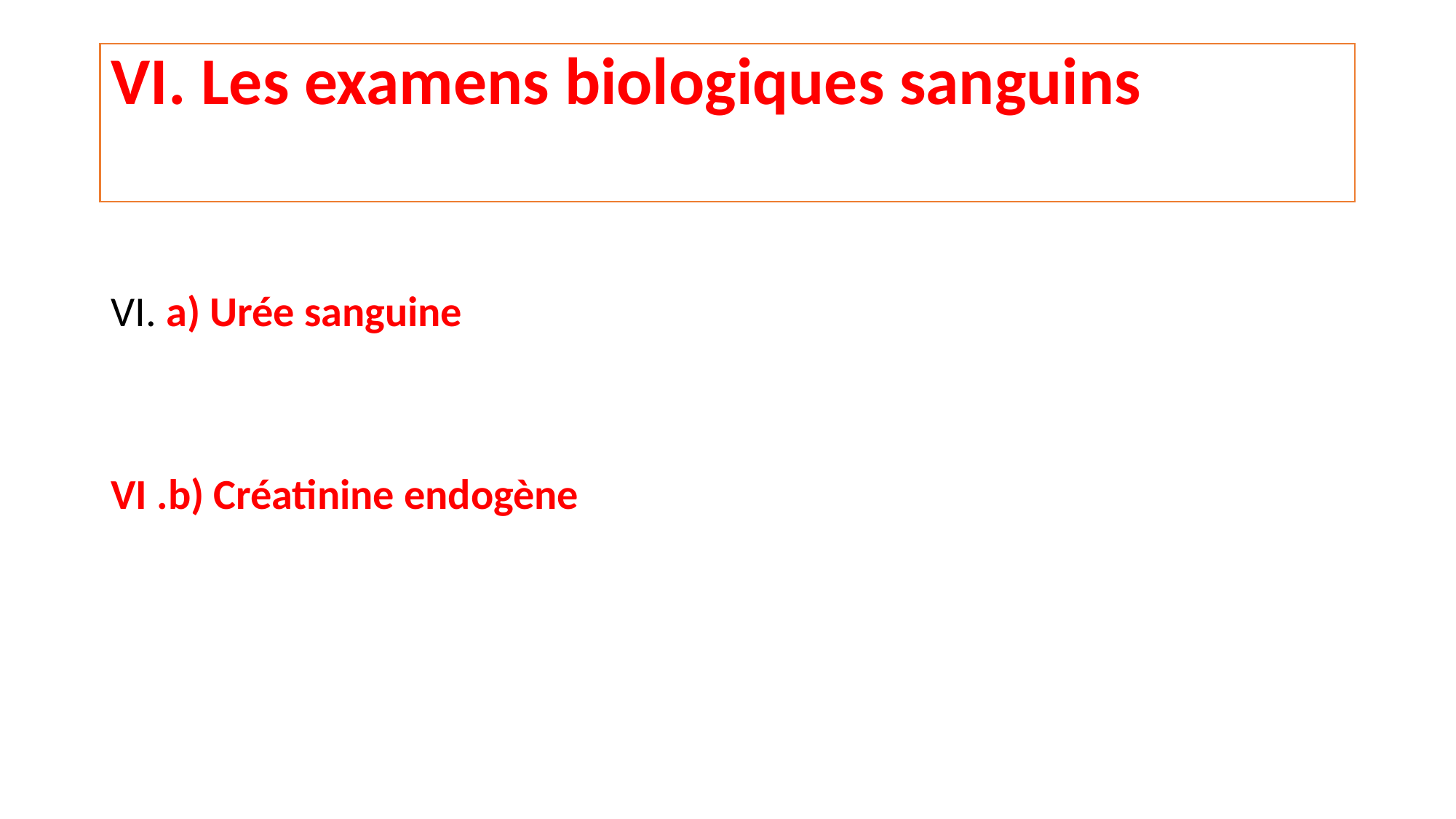

# VI. Les examens biologiques sanguins

VI. a) Urée sanguine

VI .b) Créatinine endogène